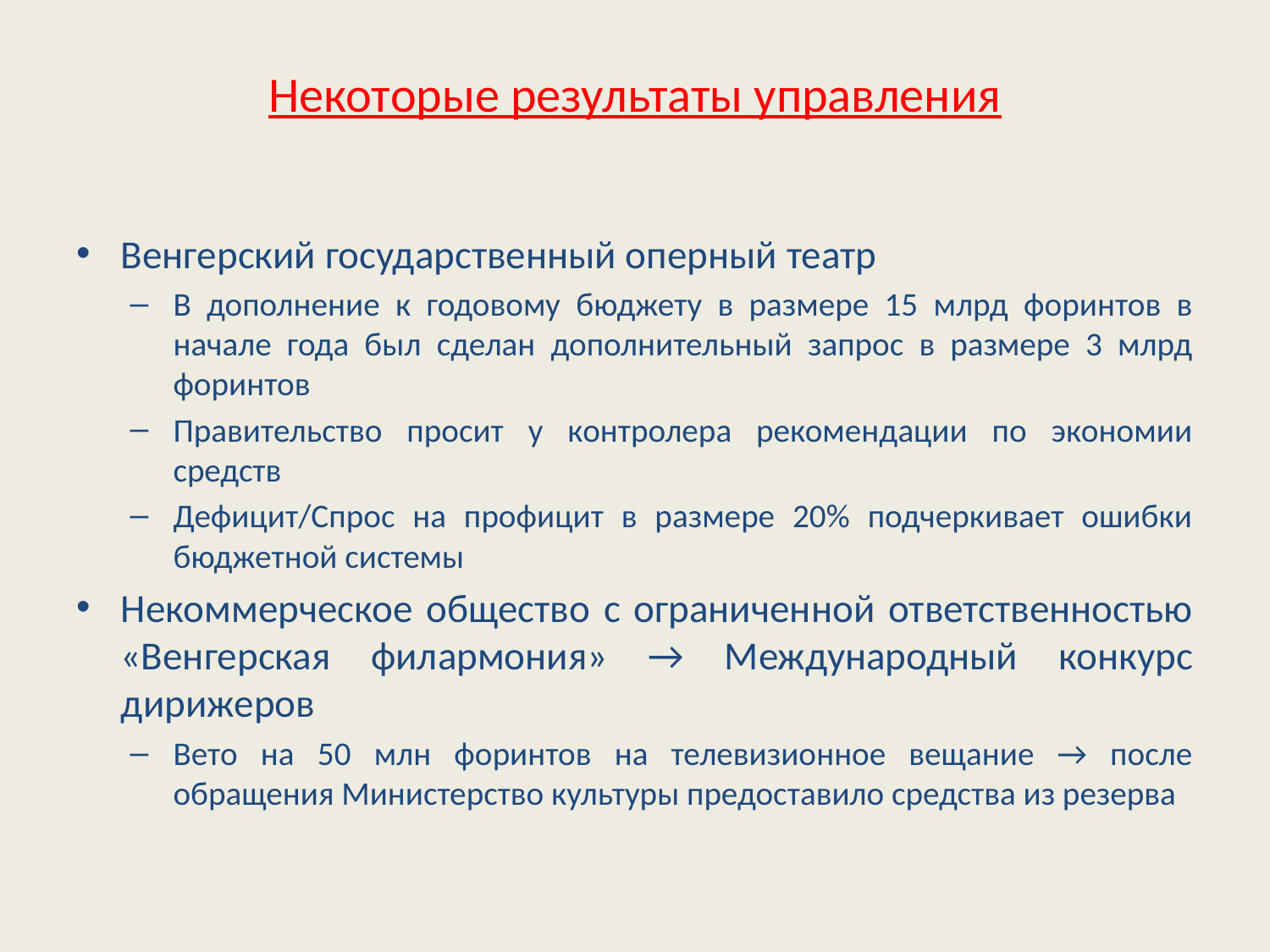

# Некоторые результаты управления
Венгерский государственный оперный театр
В дополнение к годовому бюджету в размере 15 млрд форинтов в начале года был сделан дополнительный запрос в размере 3 млрд форинтов
Правительство просит у контролера рекомендации по экономии средств
Дефицит/Спрос на профицит в размере 20% подчеркивает ошибки бюджетной системы
Некоммерческое общество с ограниченной ответственностью «Венгерская филармония» → Международный конкурс дирижеров
Вето на 50 млн форинтов на телевизионное вещание → после обращения Министерство культуры предоставило средства из резерва